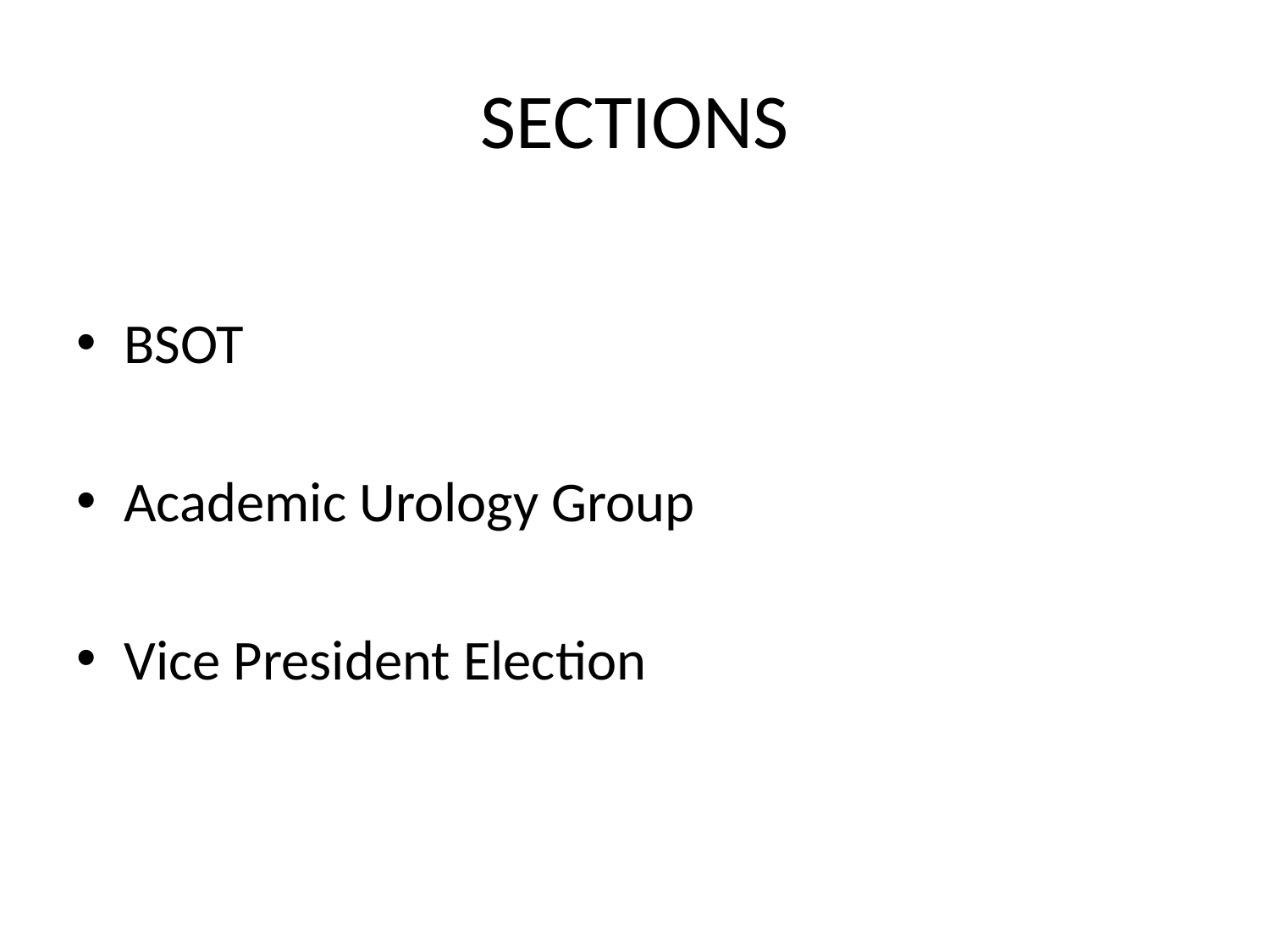

# SECTIONS

BSOT

Academic Urology Group

Vice President Election